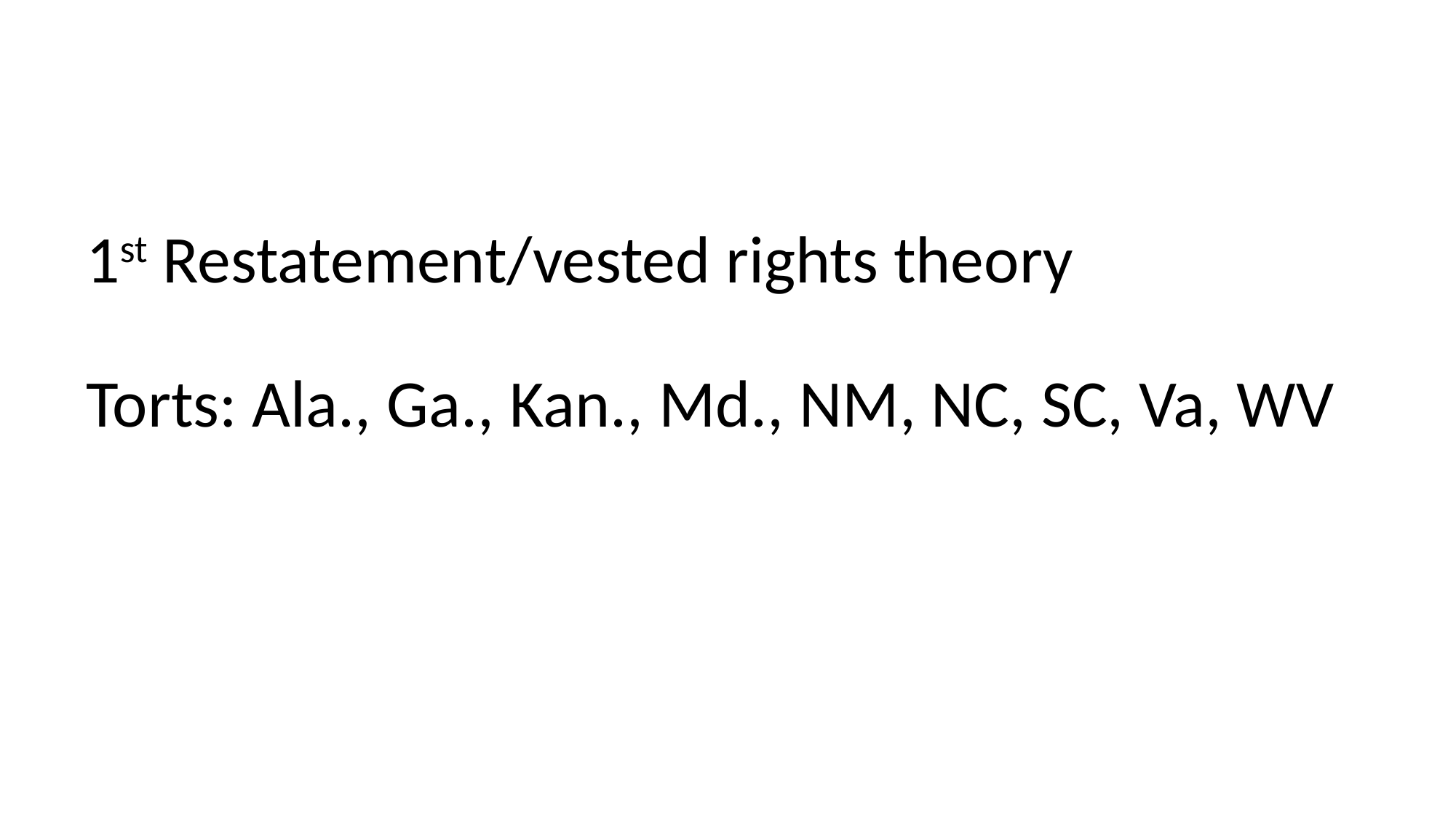

# 1st Restatement/vested rights theory Torts: Ala., Ga., Kan., Md., NM, NC, SC, Va, WV